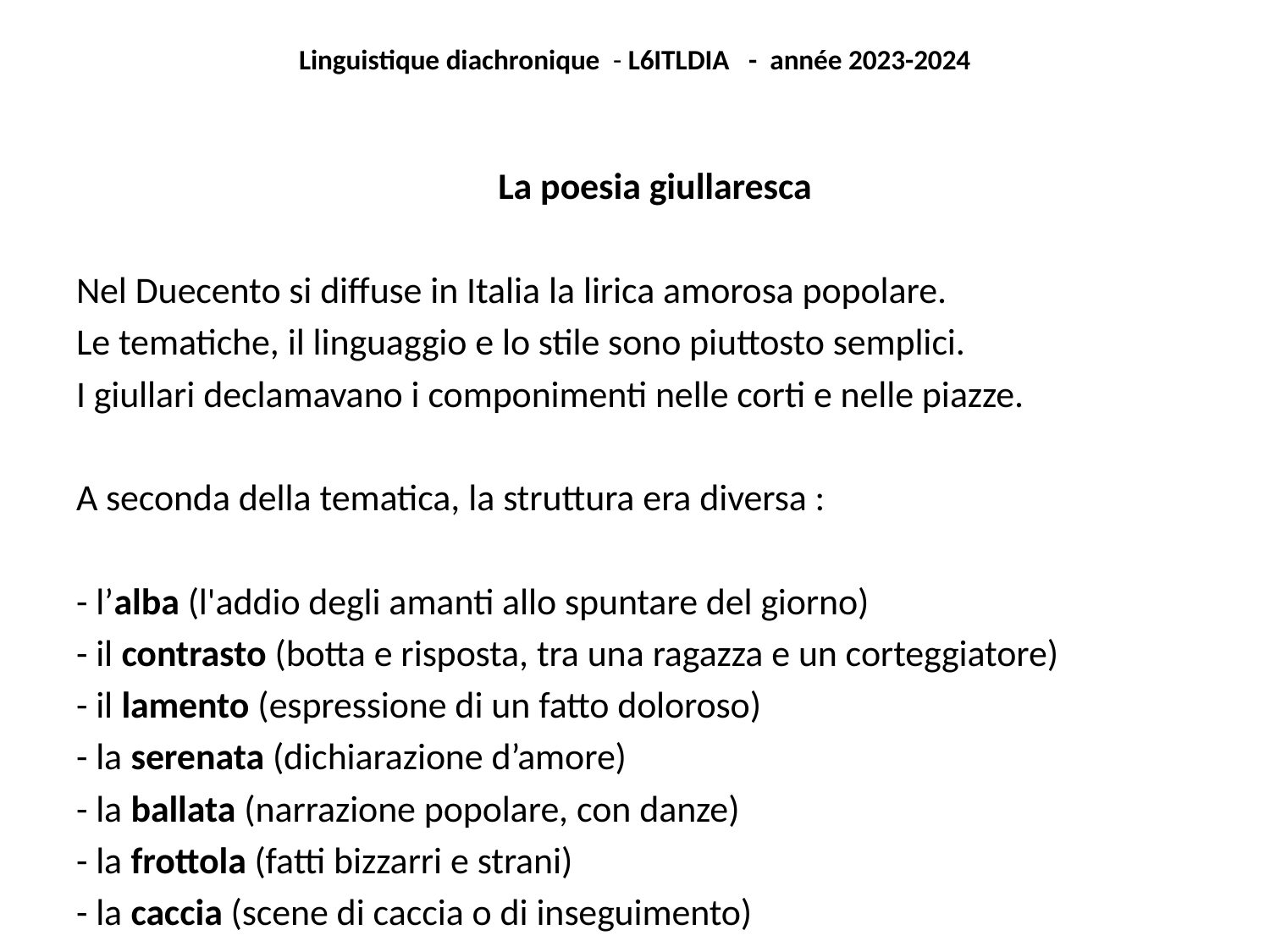

Linguistique diachronique  - L6ITLDIA   -  année 2023-2024
La poesia giullaresca

Nel Duecento si diffuse in Italia la lirica amorosa popolare.
Le tematiche, il linguaggio e lo stile sono piuttosto semplici.
I giullari declamavano i componimenti nelle corti e nelle piazze.

A seconda della tematica, la struttura era diversa :

- l’alba (l'addio degli amanti allo spuntare del giorno)
- il contrasto (botta e risposta, tra una ragazza e un corteggiatore)
- il lamento (espressione di un fatto doloroso)
- la serenata (dichiarazione d’amore)
- la ballata (narrazione popolare, con danze)
- la frottola (fatti bizzarri e strani)
- la caccia (scene di caccia o di inseguimento)